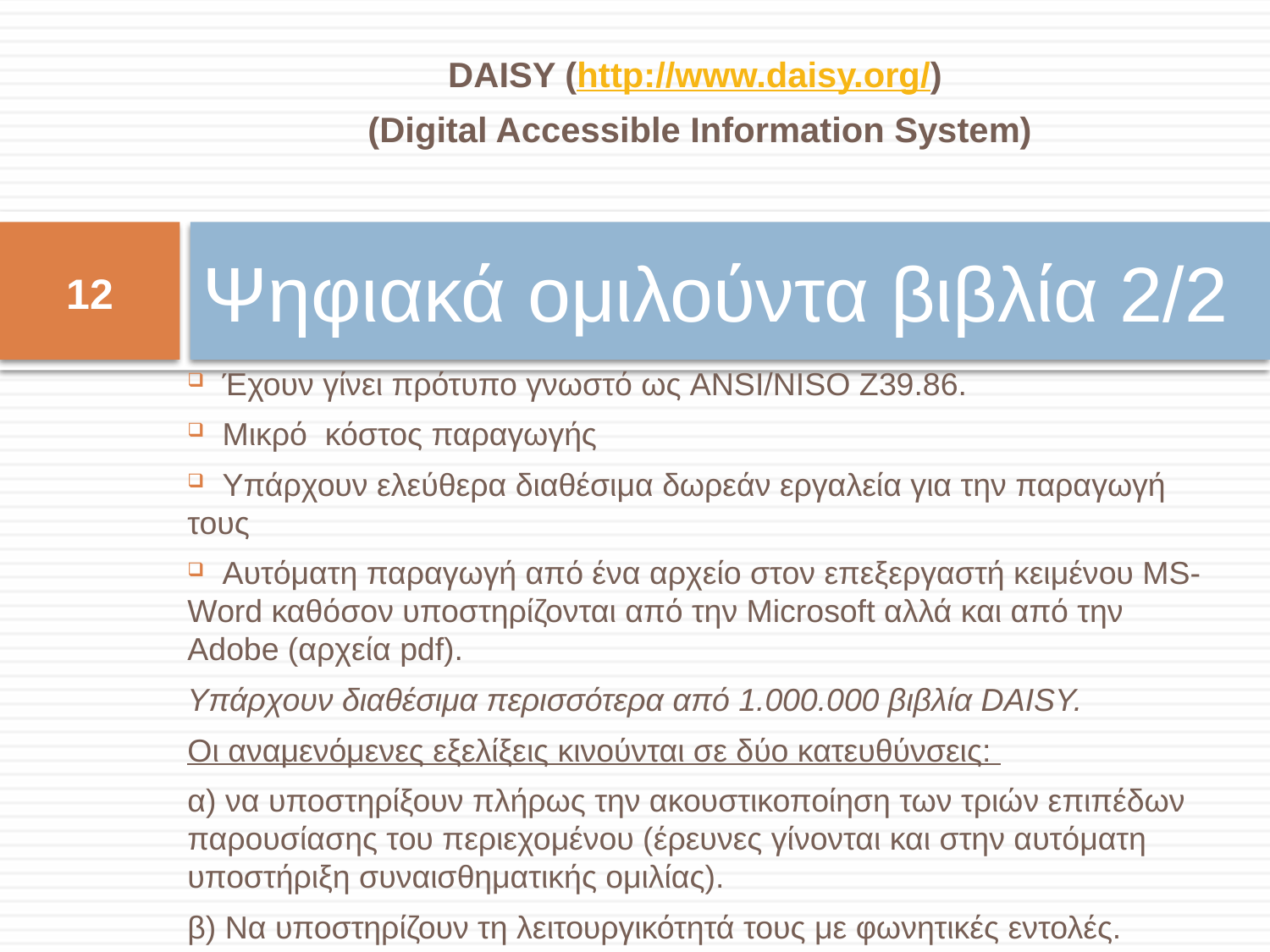

DAISY (http://www.daisy.org/)
(Digital Accessible Information System)

  Έχουν γίνει πρότυπο γνωστό ως ANSI/NISO Z39.86.
  Μικρό  κόστος παραγωγής
  Υπάρχουν ελεύθερα διαθέσιμα δωρεάν εργαλεία για την παραγωγή τους
  Αυτόματη παραγωγή από ένα αρχείο στον επεξεργαστή κειμένου MS-Word καθόσον υποστηρίζονται από την Microsoft αλλά και από την Adobe (αρχεία pdf).
Υπάρχουν διαθέσιμα περισσότερα από 1.000.000 βιβλία DAISY.
Οι αναμενόμενες εξελίξεις κινούνται σε δύο κατευθύνσεις:
α) να υποστηρίξουν πλήρως την ακουστικοποίηση των τριών επιπέδων παρουσίασης του περιεχομένου (έρευνες γίνονται και στην αυτόματη υποστήριξη συναισθηματικής ομιλίας).
β) Να υποστηρίζουν τη λειτουργικότητά τους με φωνητικές εντολές.
# Ψηφιακά ομιλούντα βιβλία 2/2
12